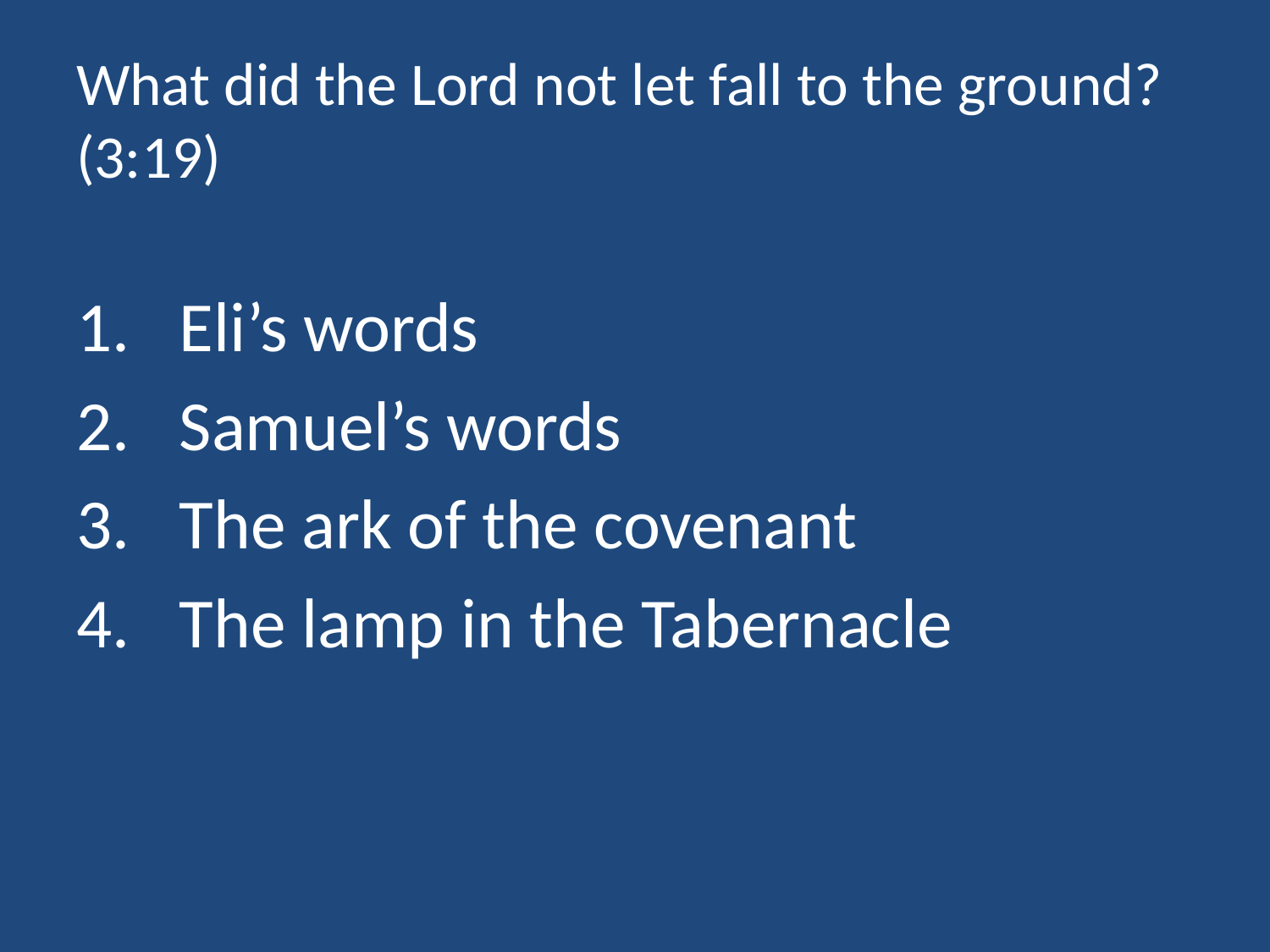

# What did the Lord not let fall to the ground?  (3:19)
Eli’s words
Samuel’s words
The ark of the covenant
The lamp in the Tabernacle